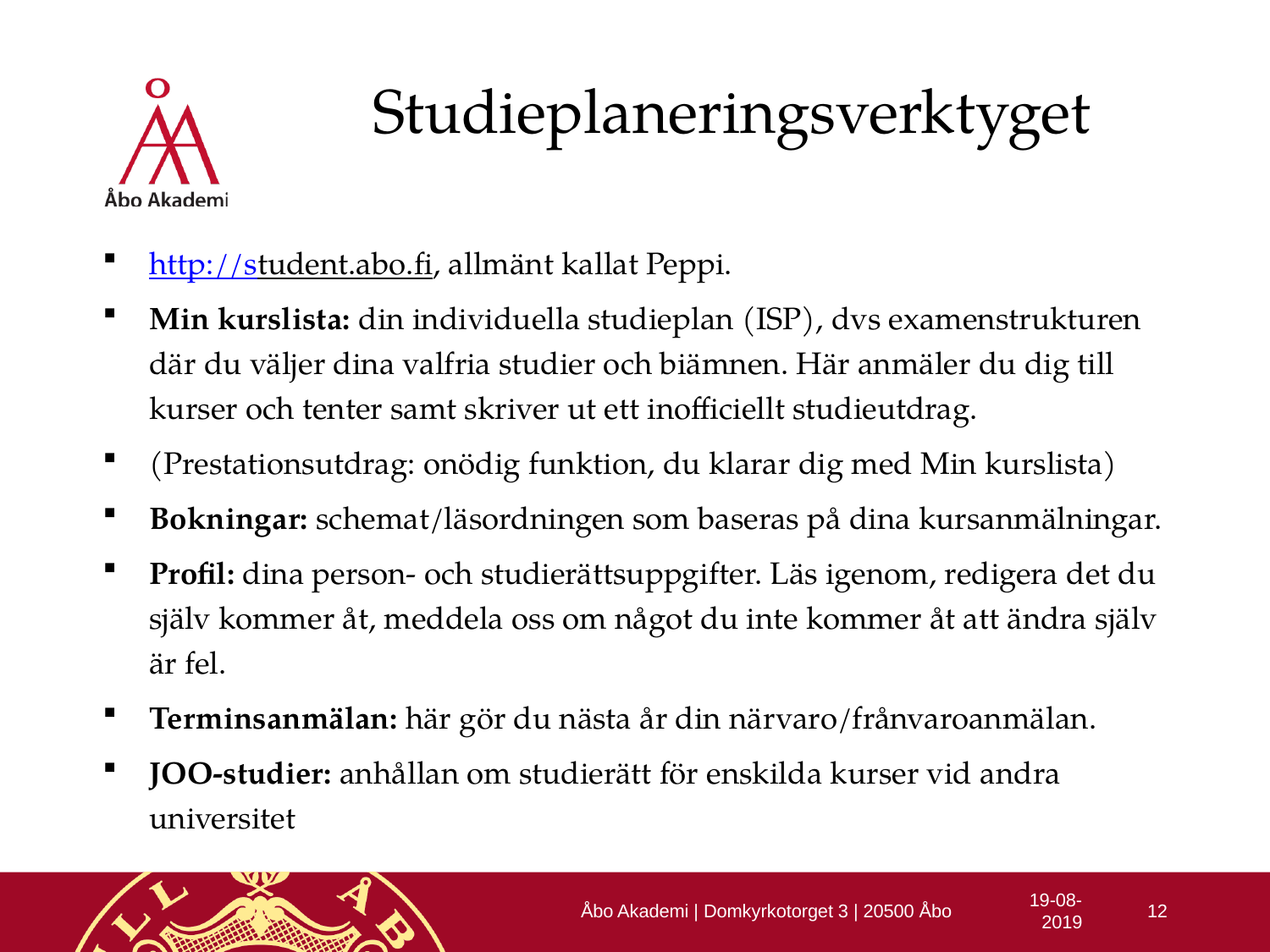

# Studieplaneringsverktyget
http://student.abo.fi, allmänt kallat Peppi.
Min kurslista: din individuella studieplan (ISP), dvs examenstrukturen där du väljer dina valfria studier och biämnen. Här anmäler du dig till kurser och tenter samt skriver ut ett inofficiellt studieutdrag.
(Prestationsutdrag: onödig funktion, du klarar dig med Min kurslista)
Bokningar: schemat/läsordningen som baseras på dina kursanmälningar.
Profil: dina person- och studierättsuppgifter. Läs igenom, redigera det du själv kommer åt, meddela oss om något du inte kommer åt att ändra själv är fel.
Terminsanmälan: här gör du nästa år din närvaro/frånvaroanmälan.
JOO-studier: anhållan om studierätt för enskilda kurser vid andra universitet

Åbo Akademi | Domkyrkotorget 3 | 20500 Åbo
19-08-2019
12